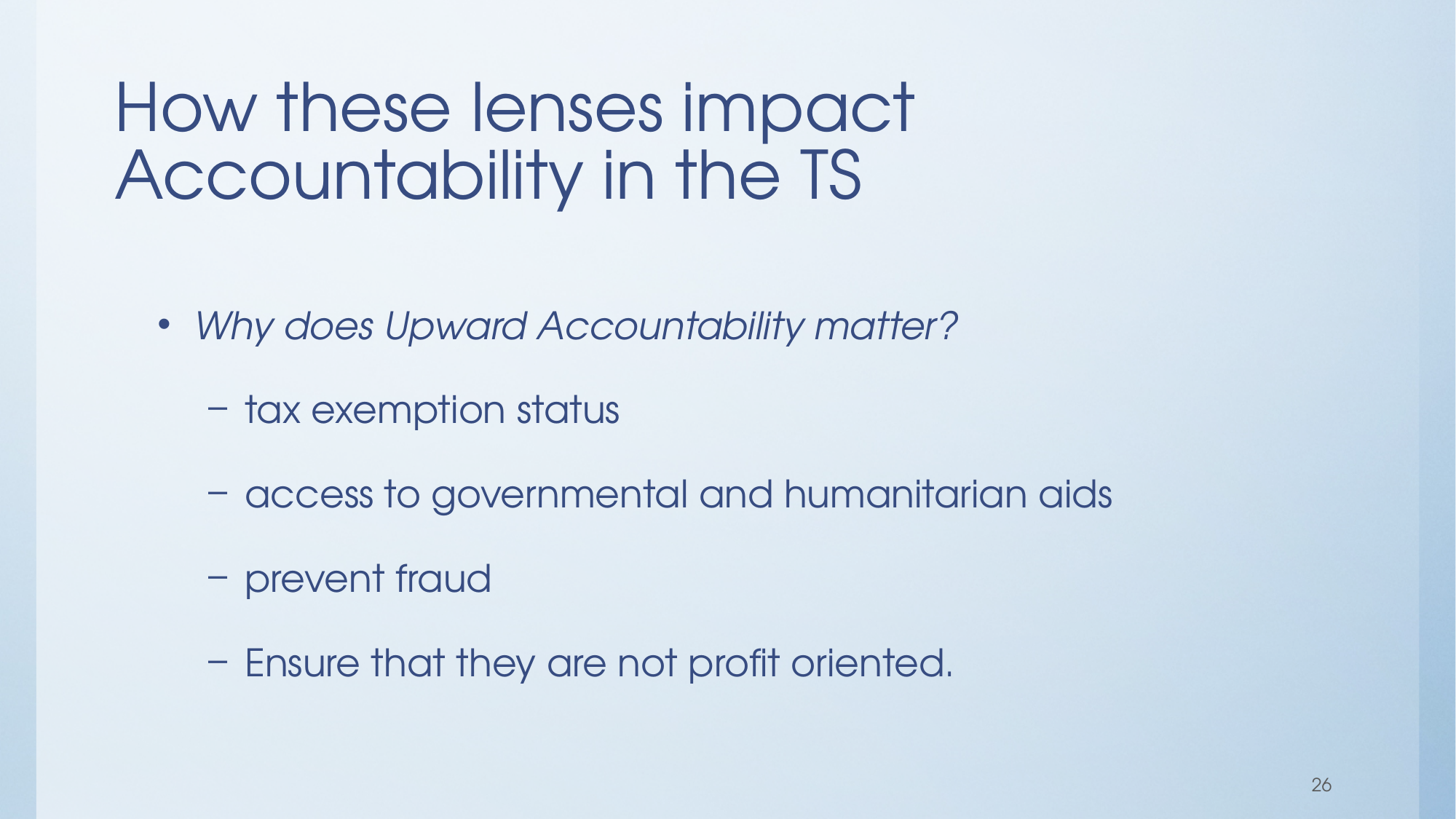

# How these lenses impact Accountability in the TS
Why does Upward Accountability matter?
tax exemption status
access to governmental and humanitarian aids
prevent fraud
Ensure that they are not profit oriented.
26